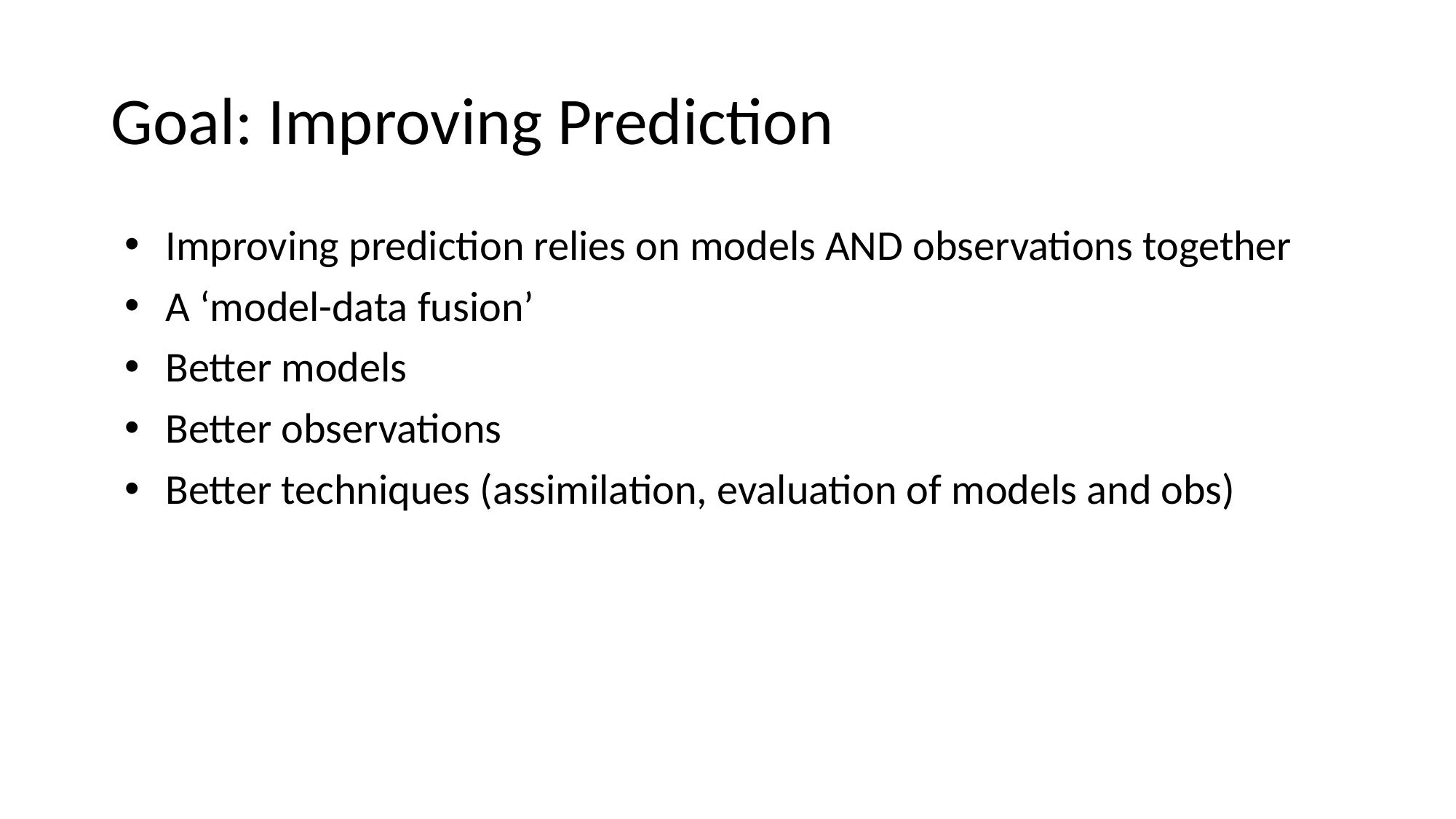

# Goal: Improving Prediction
Improving prediction relies on models AND observations together
A ‘model-data fusion’
Better models
Better observations
Better techniques (assimilation, evaluation of models and obs)